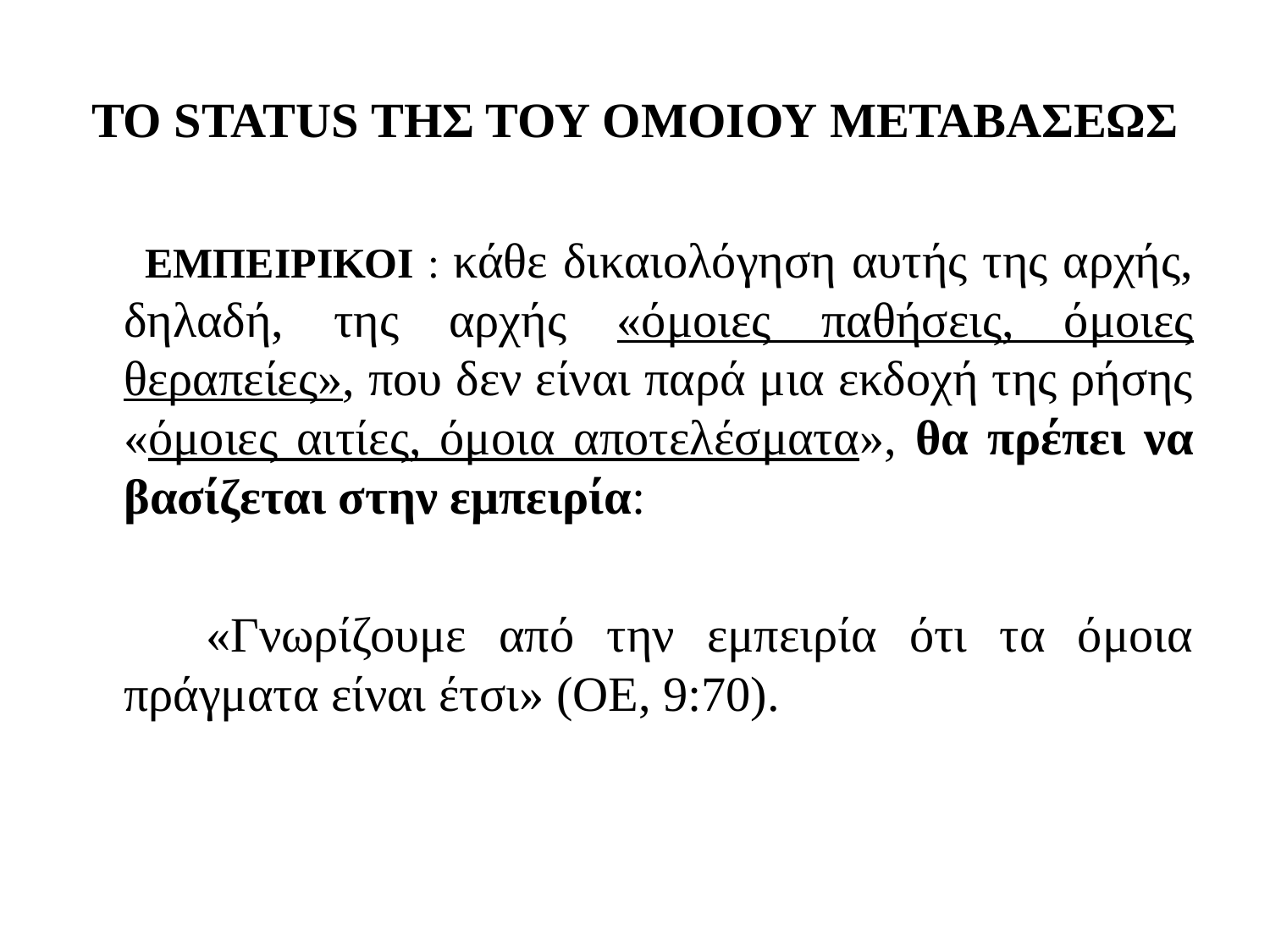

# ΤΟ STATUS ΤΗΣ ΤΟΥ ΟΜΟΙΟΥ ΜΕΤΑΒΑΣΕΩΣ
     ΕΜΠΕΙΡΙΚΟΙ : κάθε δικαιολόγηση αυτής της αρχής, δηλαδή, της αρχής «όμοιες παθήσεις, όμοιες θεραπείες», που δεν είναι παρά μια εκδοχή της ρήσης «όμοιες αιτίες, όμοια αποτελέσματα», θα πρέπει να βασίζεται στην εμπειρία:

    «Γνωρίζουμε από την εμπειρία ότι τα όμοια πράγματα είναι έτσι» (ΟΕ, 9:70).